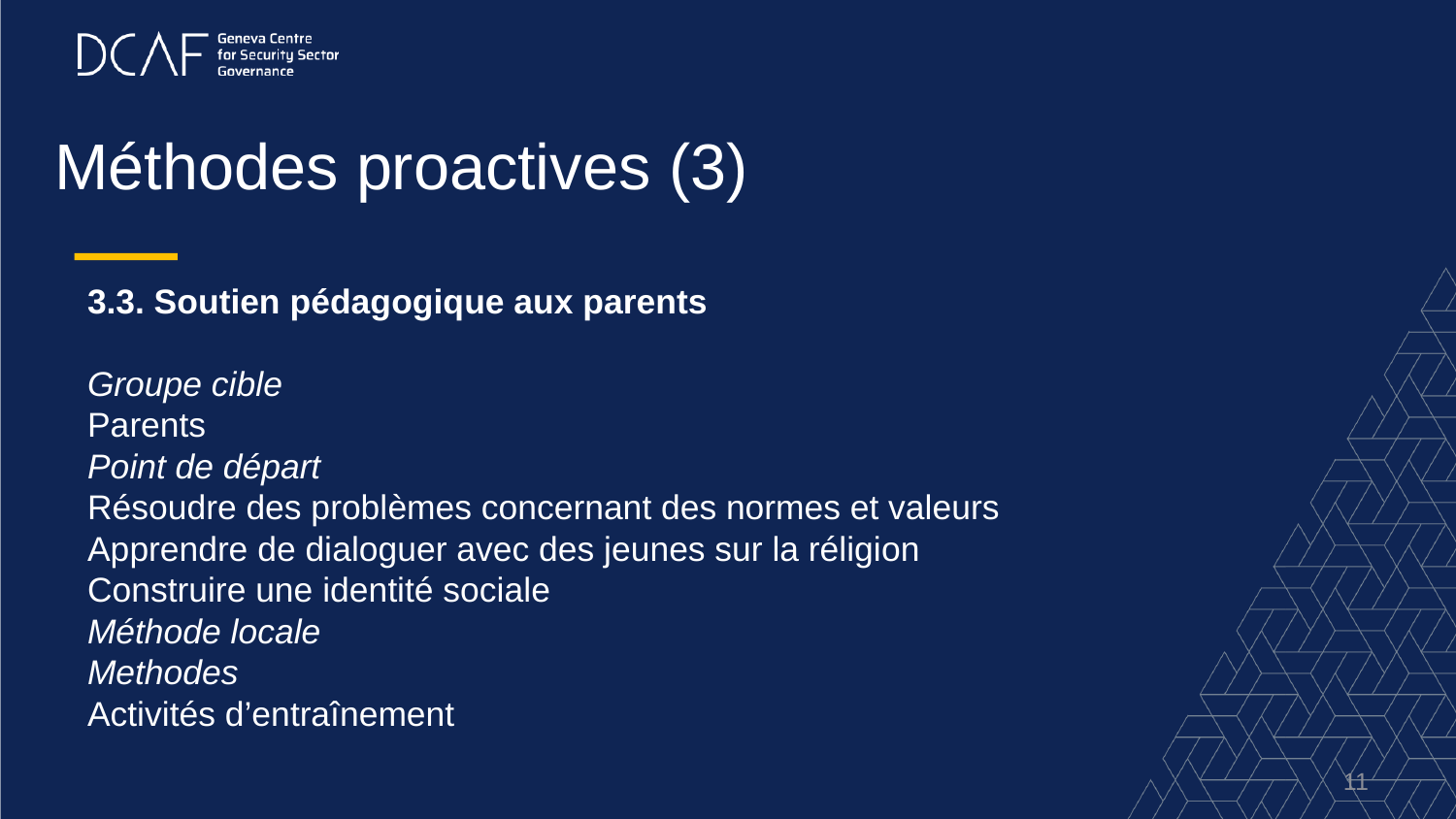

# Méthodes proactives (3)
3.3. Soutien pédagogique aux parents

Groupe cible
Parents
Point de départ
Résoudre des problèmes concernant des normes et valeurs
Apprendre de dialoguer avec des jeunes sur la réligion
Construire une identité sociale
Méthode locale
Methodes
Activités d’entraînement
11